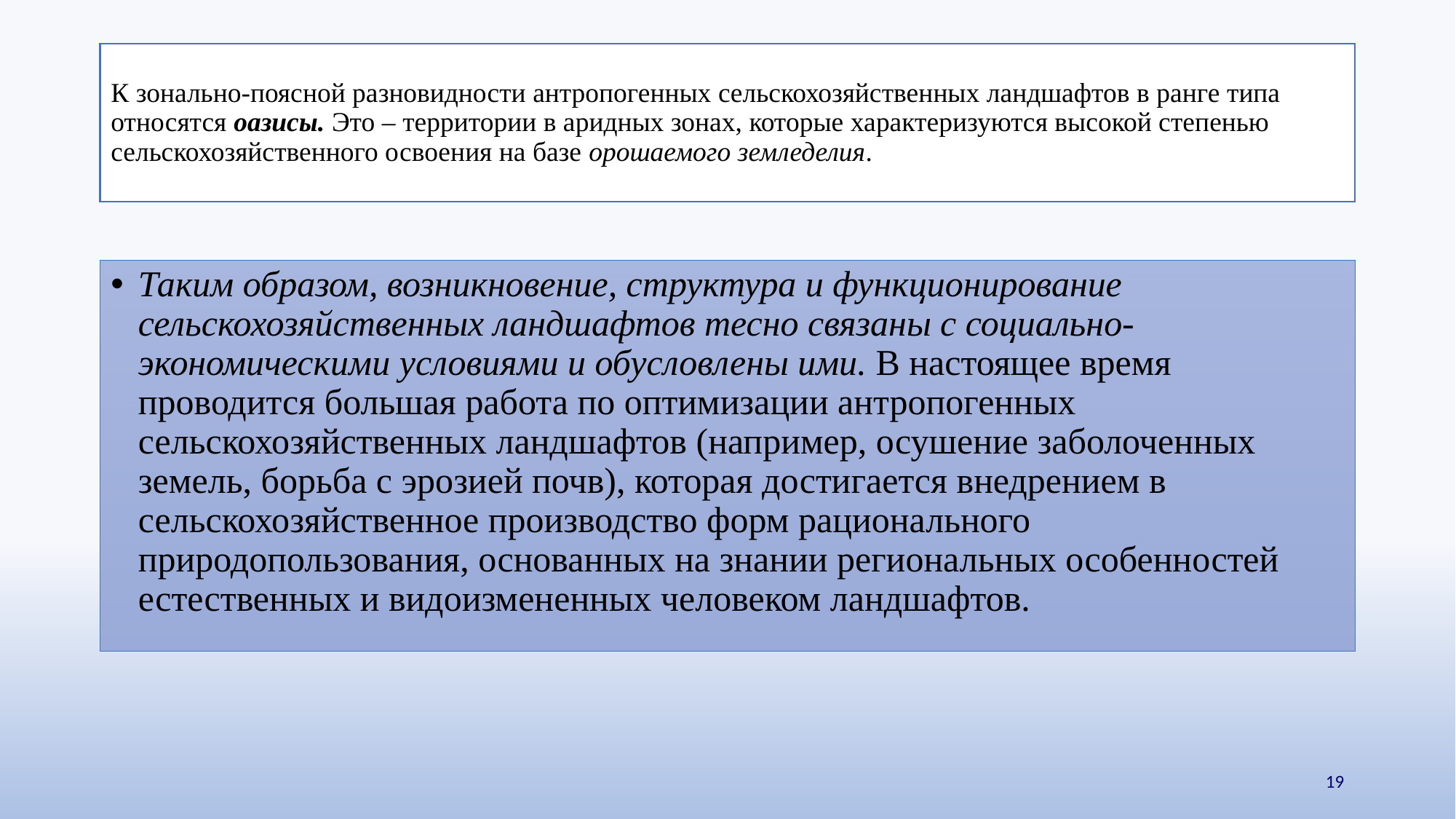

# К зонально-поясной разновидности антропогенных сельскохозяйственных ландшафтов в ранге типа относятся оазисы. Это – территории в аридных зонах, которые характеризуются высокой степенью сельскохозяйственного освоения на базе орошаемого земледелия.
Таким образом, возникновение, структура и функционирование сельскохозяйственных ландшафтов тесно связаны с социально-экономическими условиями и обусловлены ими. В настоящее время проводится большая работа по оптимизации антропогенных сельскохозяйственных ландшафтов (например, осушение заболоченных земель, борьба с эрозией почв), которая достигается внедрением в сельскохозяйственное производство форм рационального природопользования, основанных на знании региональных особенностей естественных и видоизмененных человеком ландшафтов.
19